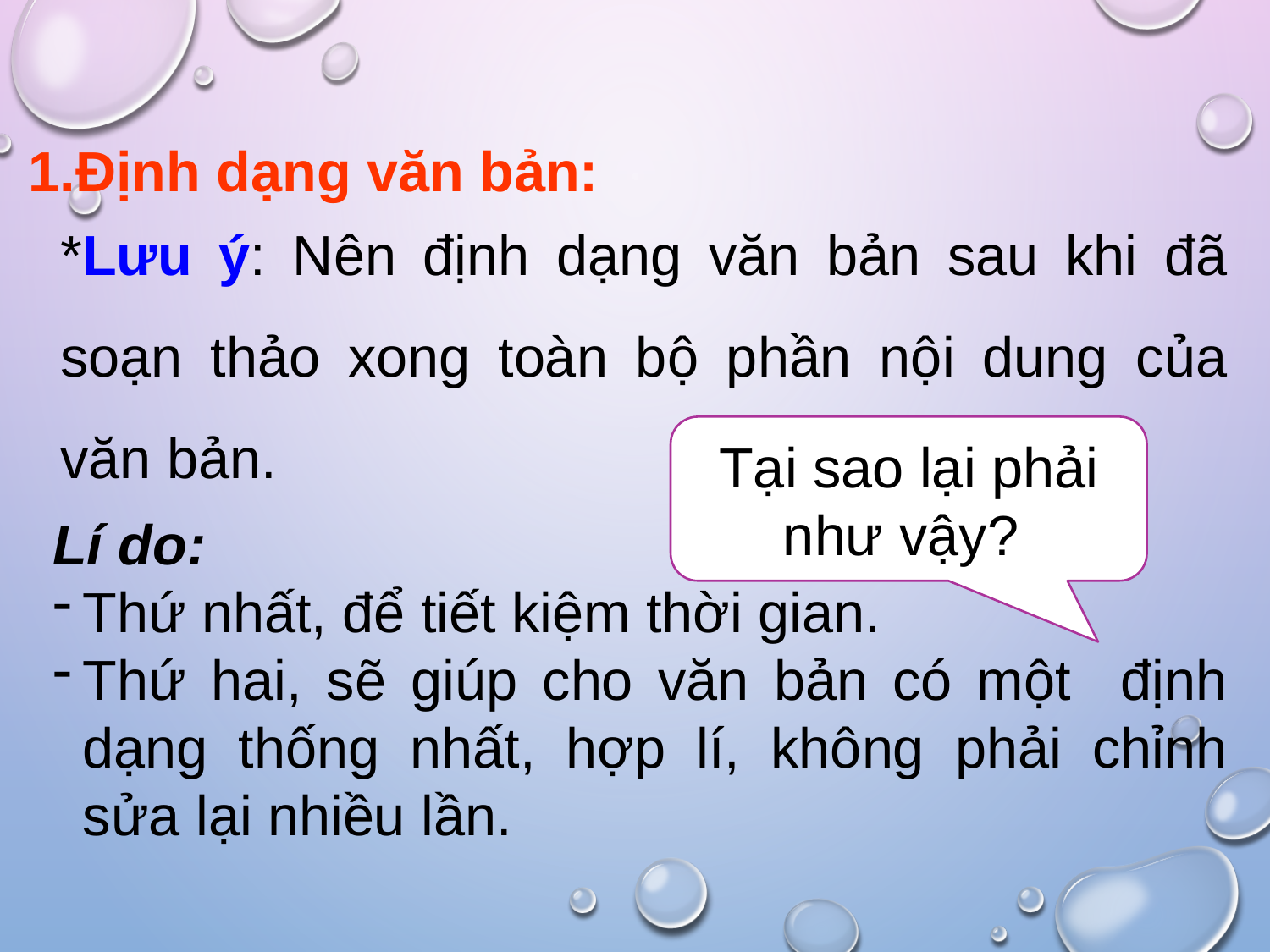

1.Định dạng văn bản:
*Lưu ý: Nên định dạng văn bản sau khi đã soạn thảo xong toàn bộ phần nội dung của văn bản.
Tại sao lại phải như vậy?
Lí do:
Thứ nhất, để tiết kiệm thời gian.
Thứ hai, sẽ giúp cho văn bản có một  định dạng thống nhất, hợp lí, không phải chỉnh sửa lại nhiều lần.